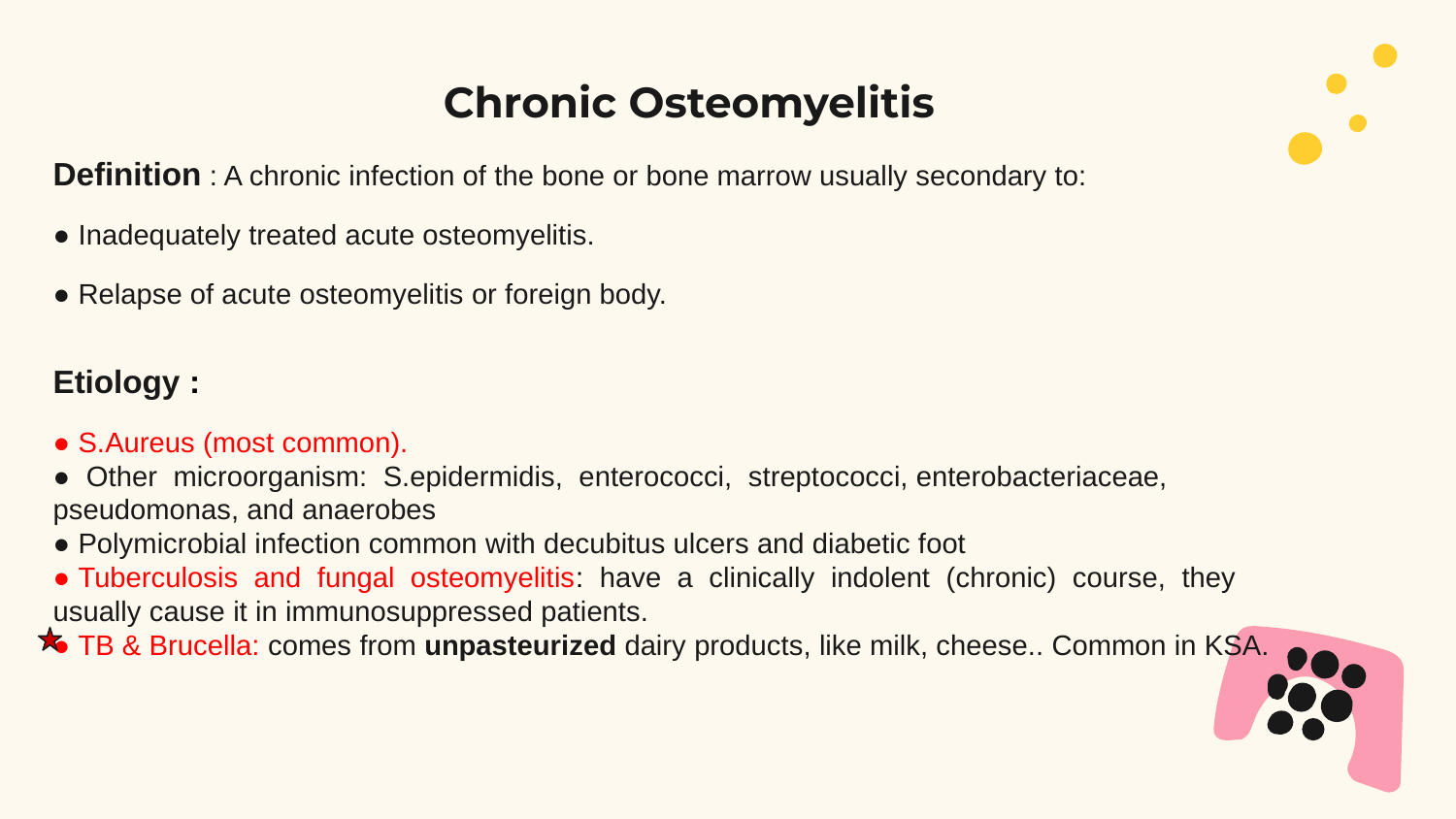

Chronic Osteomyelitis
Definition : A chronic infection of the bone or bone marrow usually secondary to:
● Inadequately treated acute osteomyelitis.
● Relapse of acute osteomyelitis or foreign body.

Etiology :
● S.Aureus (most common).
●  Other  microorganism:  S.epidermidis,  enterococci,  streptococci, enterobacteriaceae,
pseudomonas, and anaerobes
● Polymicrobial infection common with decubitus ulcers and diabetic foot
● Tuberculosis  and  fungal  osteomyelitis:  have  a  clinically  indolent  (chronic)  course,  they
usually cause it in immunosuppressed patients.
● TB & Brucella: comes from unpasteurized dairy products, like milk, cheese.. Common in KSA.